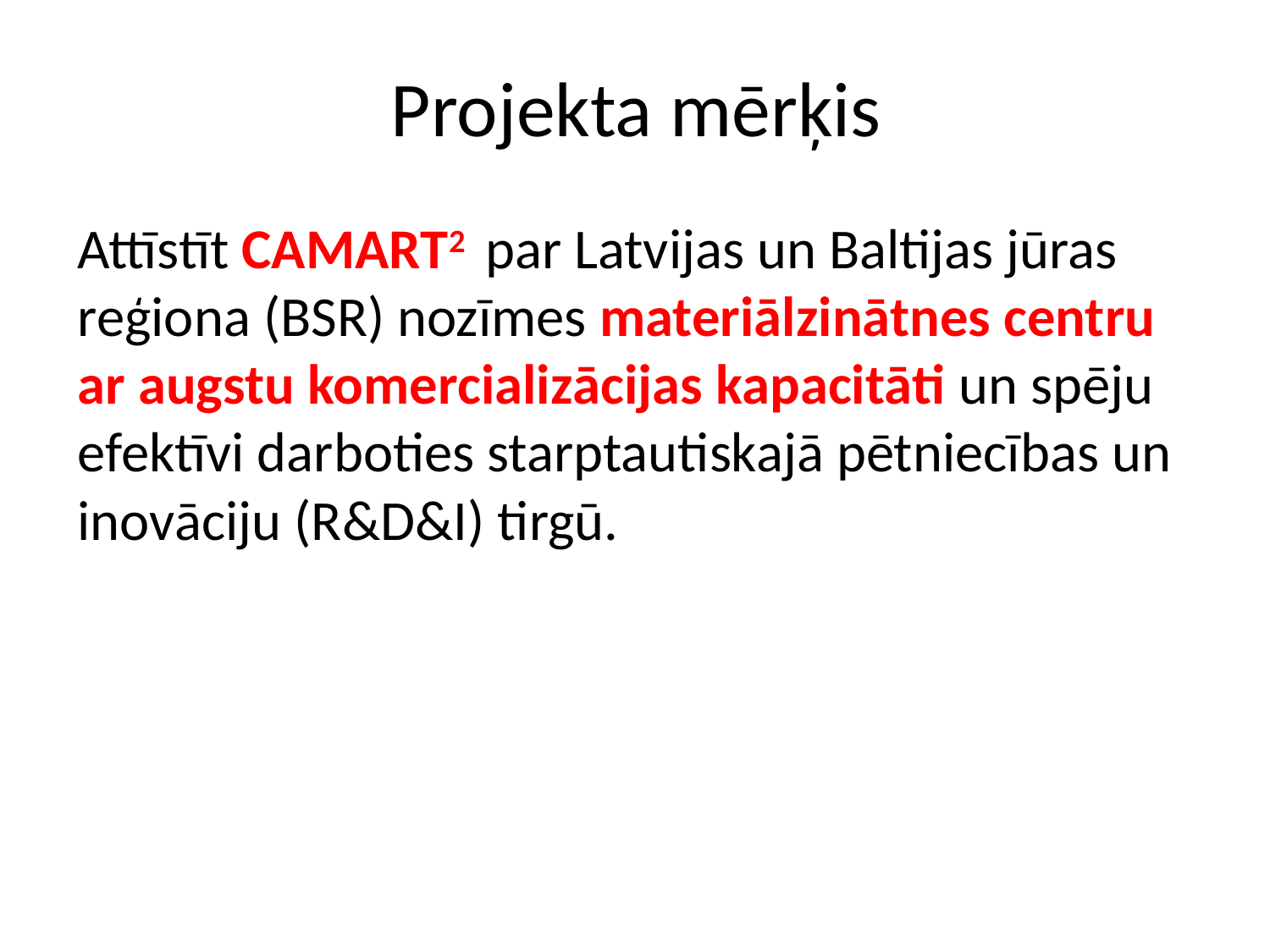

# Projekta mērķis
Attīstīt CAMART2  par Latvijas un Baltijas jūras reģiona (BSR) nozīmes materiālzinātnes centru ar augstu komercializācijas kapacitāti un spēju efektīvi darboties starptautiskajā pētniecības un inovāciju (R&D&I) tirgū.